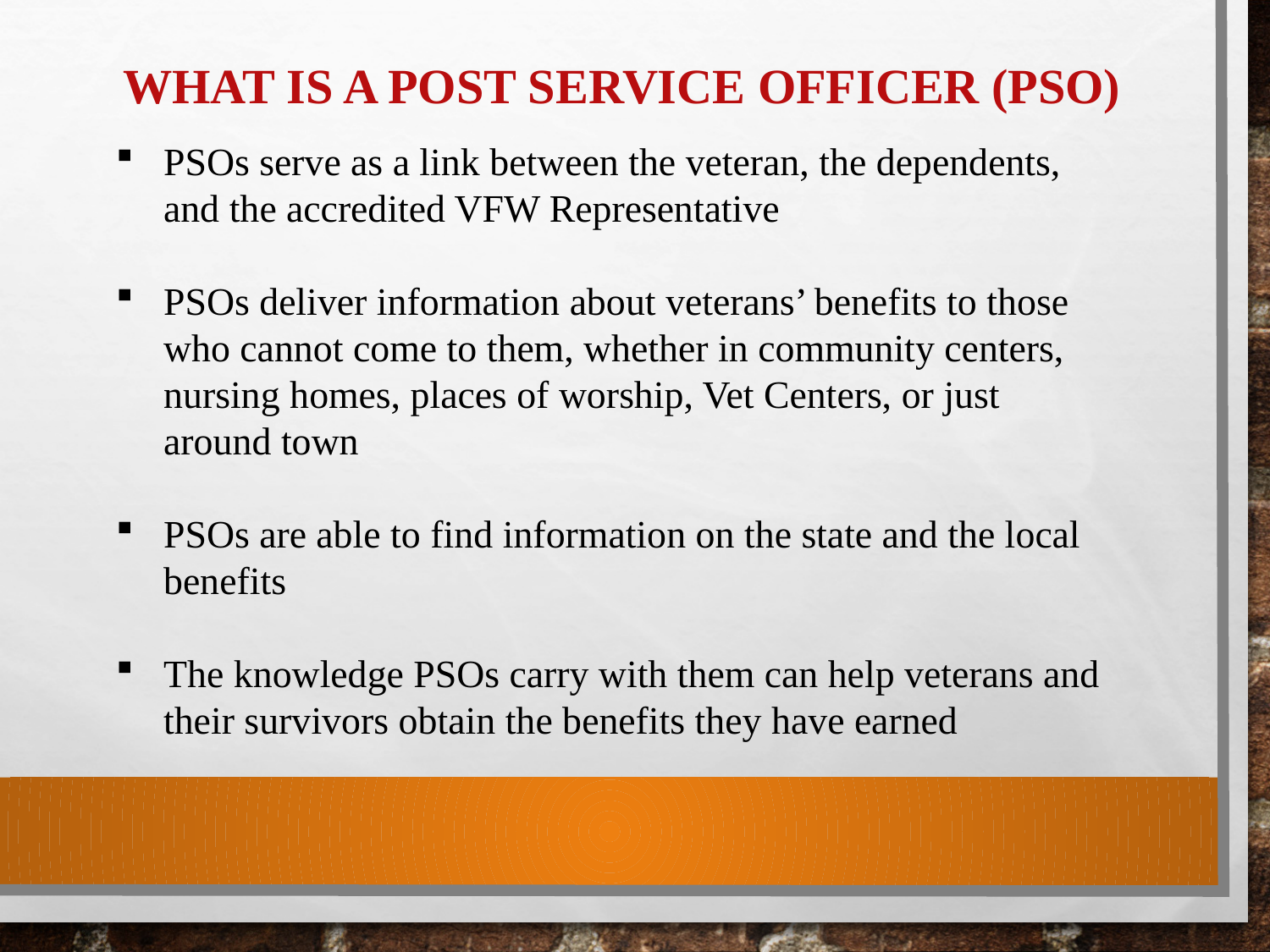

What is a Post Service Officer (PSO)

PSOs serve as a link between the veteran, the dependents, and the accredited VFW Representative

PSOs deliver information about veterans’ benefits to those who cannot come to them, whether in community centers, nursing homes, places of worship, Vet Centers, or just around town

PSOs are able to find information on the state and the local benefits

The knowledge PSOs carry with them can help veterans and their survivors obtain the benefits they have earned